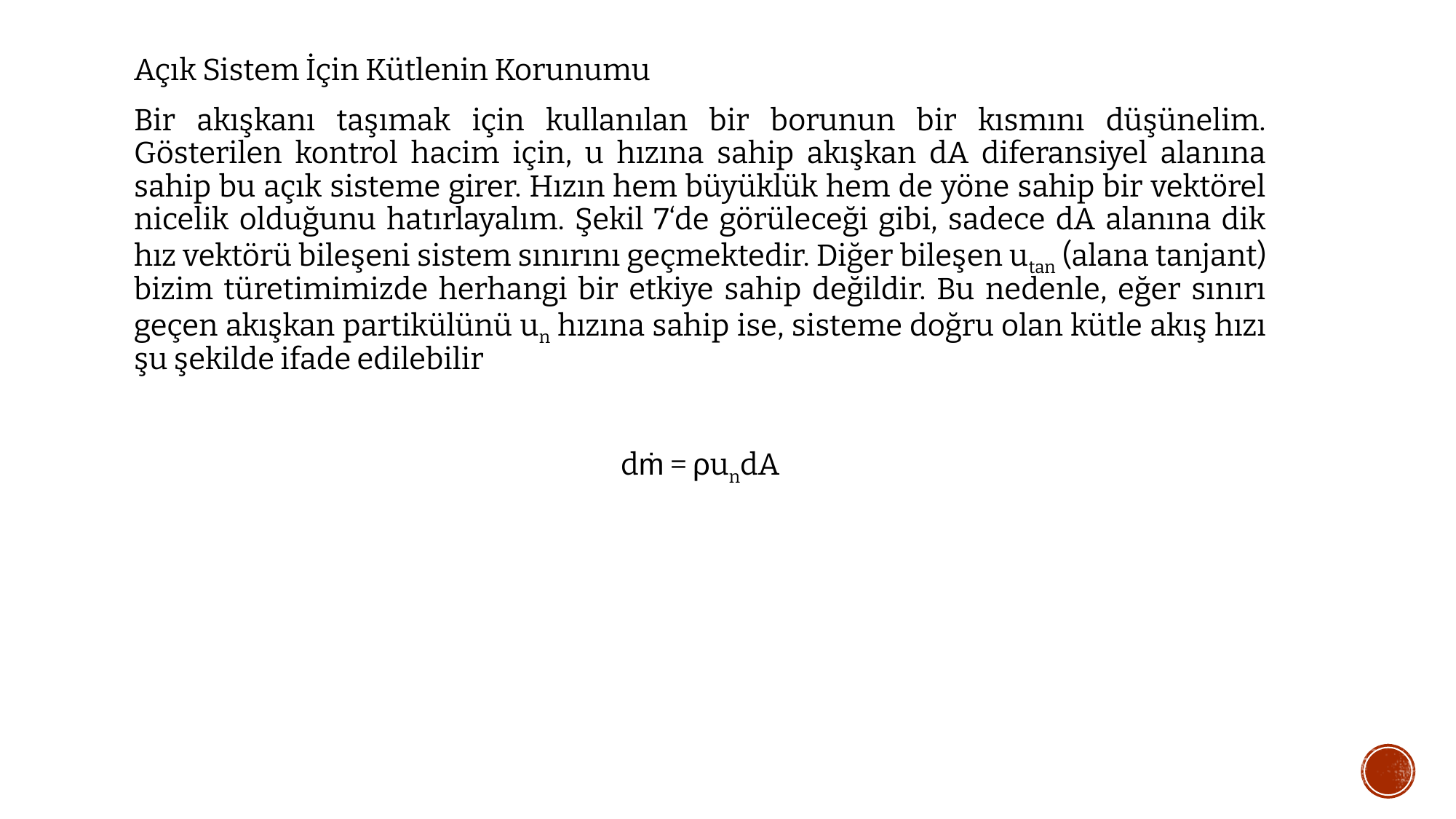

Açık Sistem İçin Kütlenin Korunumu
Bir akışkanı taşımak için kullanılan bir borunun bir kısmını düşünelim. Gösterilen kontrol hacim için, u hızına sahip akışkan dA diferansiyel alanına sahip bu açık sisteme girer. Hızın hem büyüklük hem de yöne sahip bir vektörel nicelik olduğunu hatırlayalım. Şekil 7‘de görüleceği gibi, sadece dA alanına dik hız vektörü bileşeni sistem sınırını geçmektedir. Diğer bileşen utan (alana tanjant) bizim türetimimizde herhangi bir etkiye sahip değildir. Bu nedenle, eğer sınırı geçen akışkan partikülünü un hızına sahip ise, sisteme doğru olan kütle akış hızı şu şekilde ifade edilebilir

dṁ = ρundA